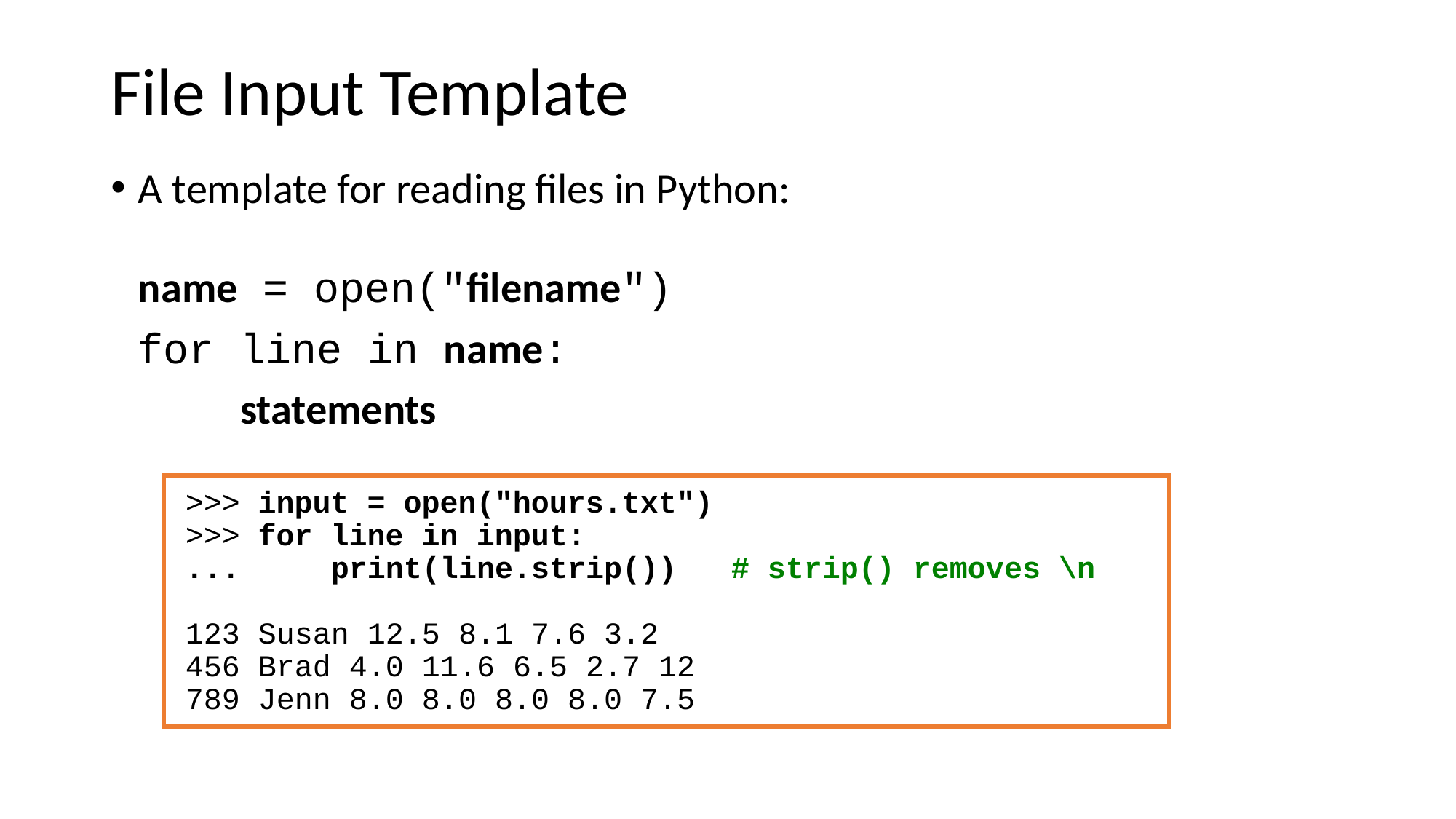

# File Input Template
A template for reading files in Python:

	name = open("filename")
	for line in name:
	    statements

>>> input = open("hours.txt")
>>> for line in input:
...     print(line.strip())   # strip() removes \n

123 Susan 12.5 8.1 7.6 3.2
456 Brad 4.0 11.6 6.5 2.7 12
789 Jenn 8.0 8.0 8.0 8.0 7.5